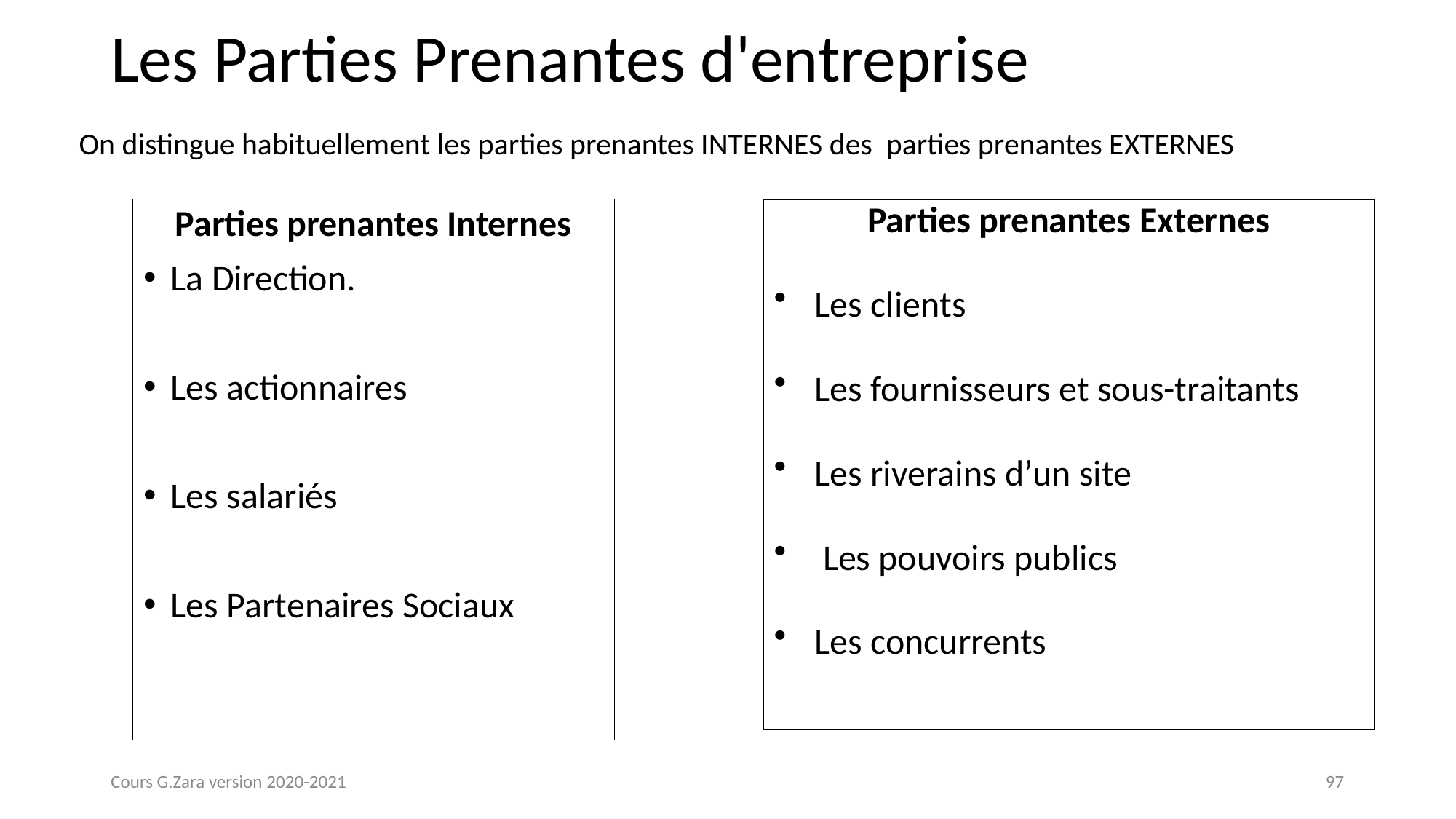

# Les Parties Prenantes d'entreprise
On distingue habituellement les parties prenantes INTERNES des  parties prenantes EXTERNES
 Parties prenantes Internes
La Direction.

Les actionnaires

Les salariés

Les Partenaires Sociaux
 Parties prenantes Externes

Les clients

Les fournisseurs et sous-traitants

Les riverains d’un site

 Les pouvoirs publics

Les concurrents
Cours G.Zara version 2020-2021
97